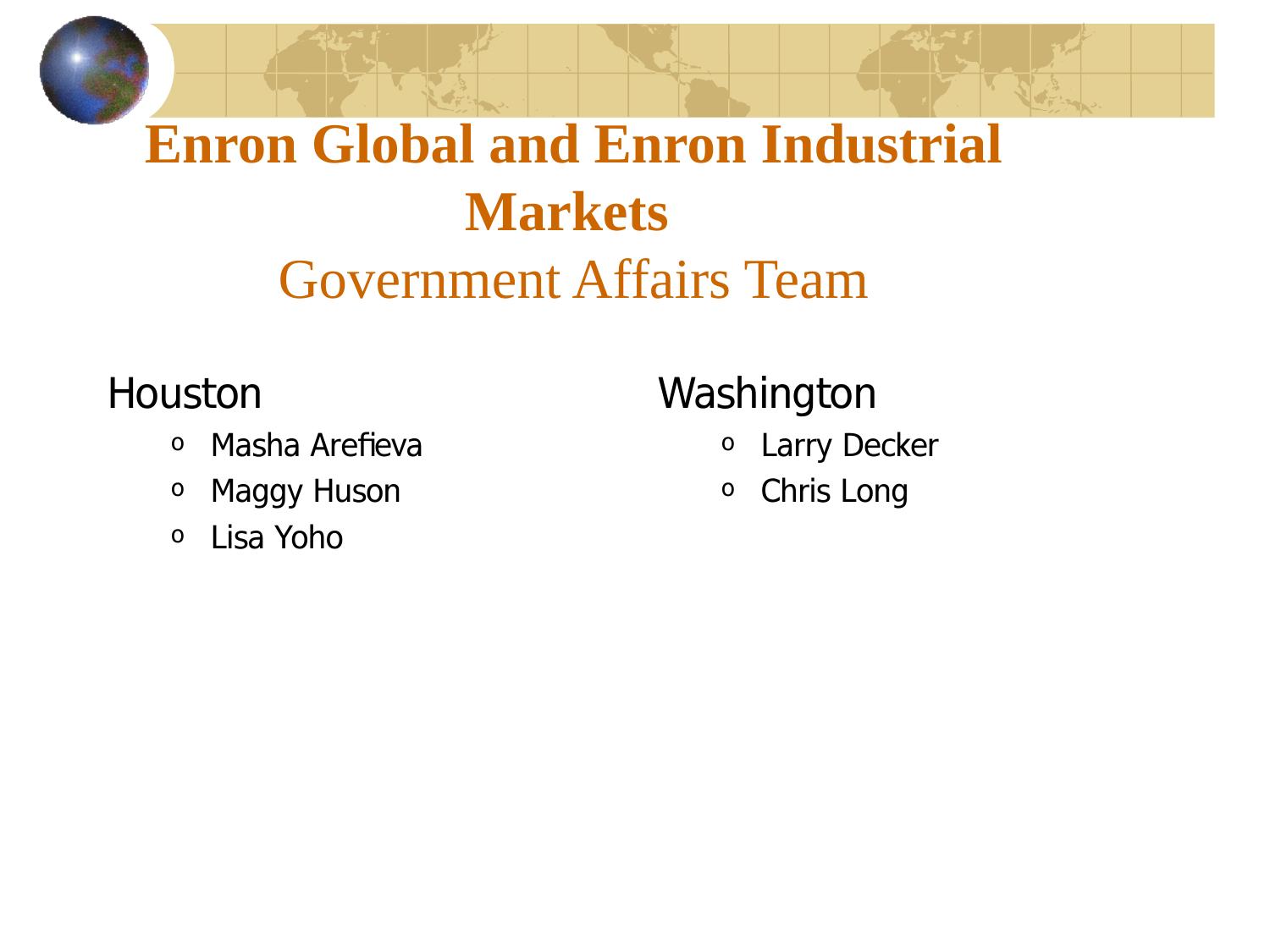

# Enron Global and Enron Industrial Markets Government Affairs Team

Houston
Masha Arefieva
Maggy Huson
Lisa Yoho

Washington
Larry Decker
Chris Long